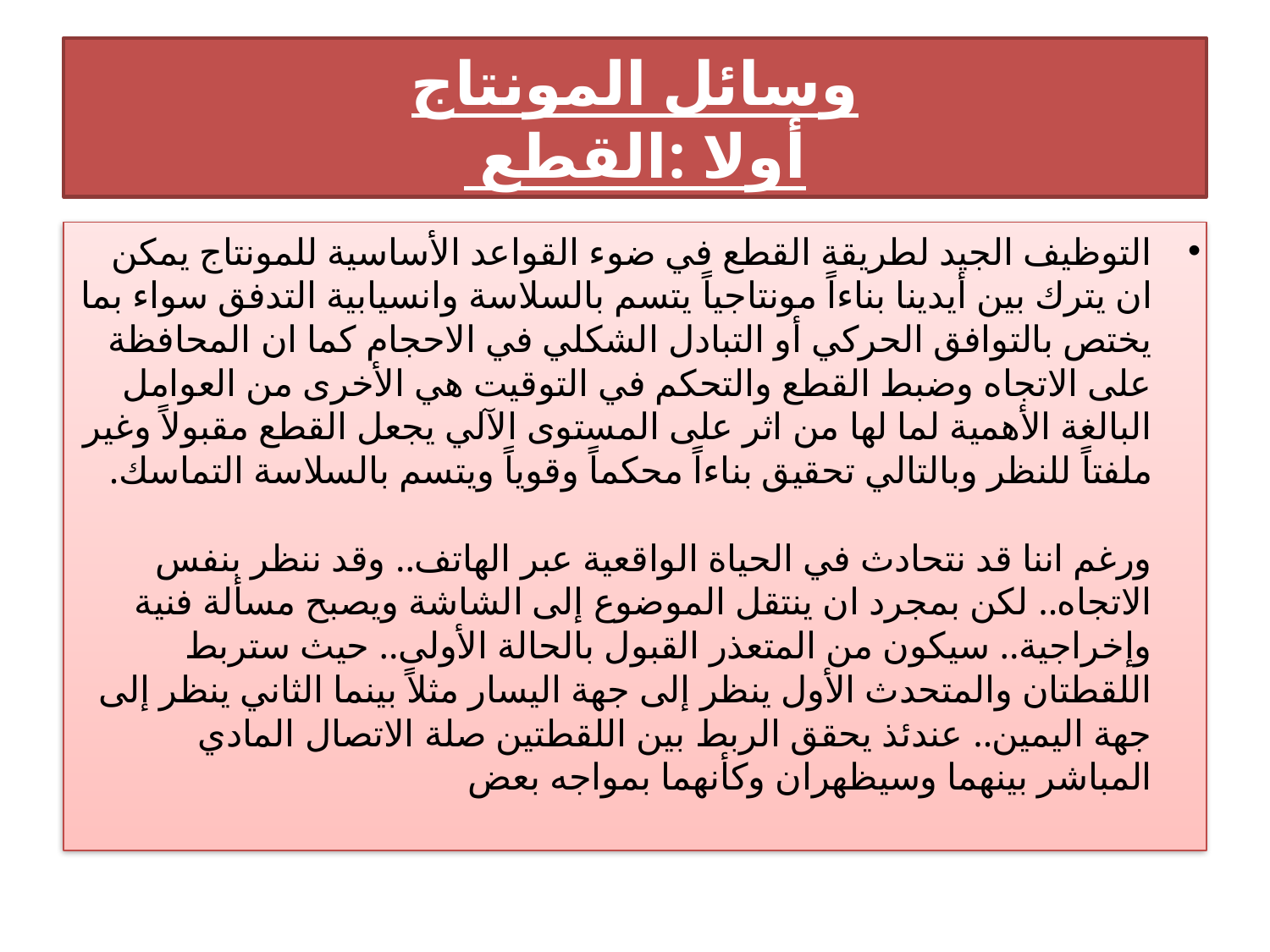

# وسائل المونتاج أولا :القطع
التوظيف الجيد لطريقة القطع في ضوء القواعد الأساسية للمونتاج يمكن ان يترك بين أيدينا بناءاً مونتاجياً يتسم بالسلاسة وانسيابية التدفق سواء بما يختص بالتوافق الحركي أو التبادل الشكلي في الاحجام كما ان المحافظة على الاتجاه وضبط القطع والتحكم في التوقيت هي الأخرى من العوامل البالغة الأهمية لما لها من اثر على المستوى الآلي يجعل القطع مقبولاً وغير ملفتاً للنظر وبالتالي تحقيق بناءاً محكماً وقوياً ويتسم بالسلاسة التماسك.
ورغم اننا قد نتحادث في الحياة الواقعية عبر الهاتف.. وقد ننظر بنفس الاتجاه.. لكن بمجرد ان ينتقل الموضوع إلى الشاشة ويصبح مسألة فنية وإخراجية.. سيكون من المتعذر القبول بالحالة الأولى.. حيث ستربط اللقطتان والمتحدث الأول ينظر إلى جهة اليسار مثلاً بينما الثاني ينظر إلى جهة اليمين.. عندئذ يحقق الربط بين اللقطتين صلة الاتصال المادي المباشر بينهما وسيظهران وكأنهما بمواجه بعض